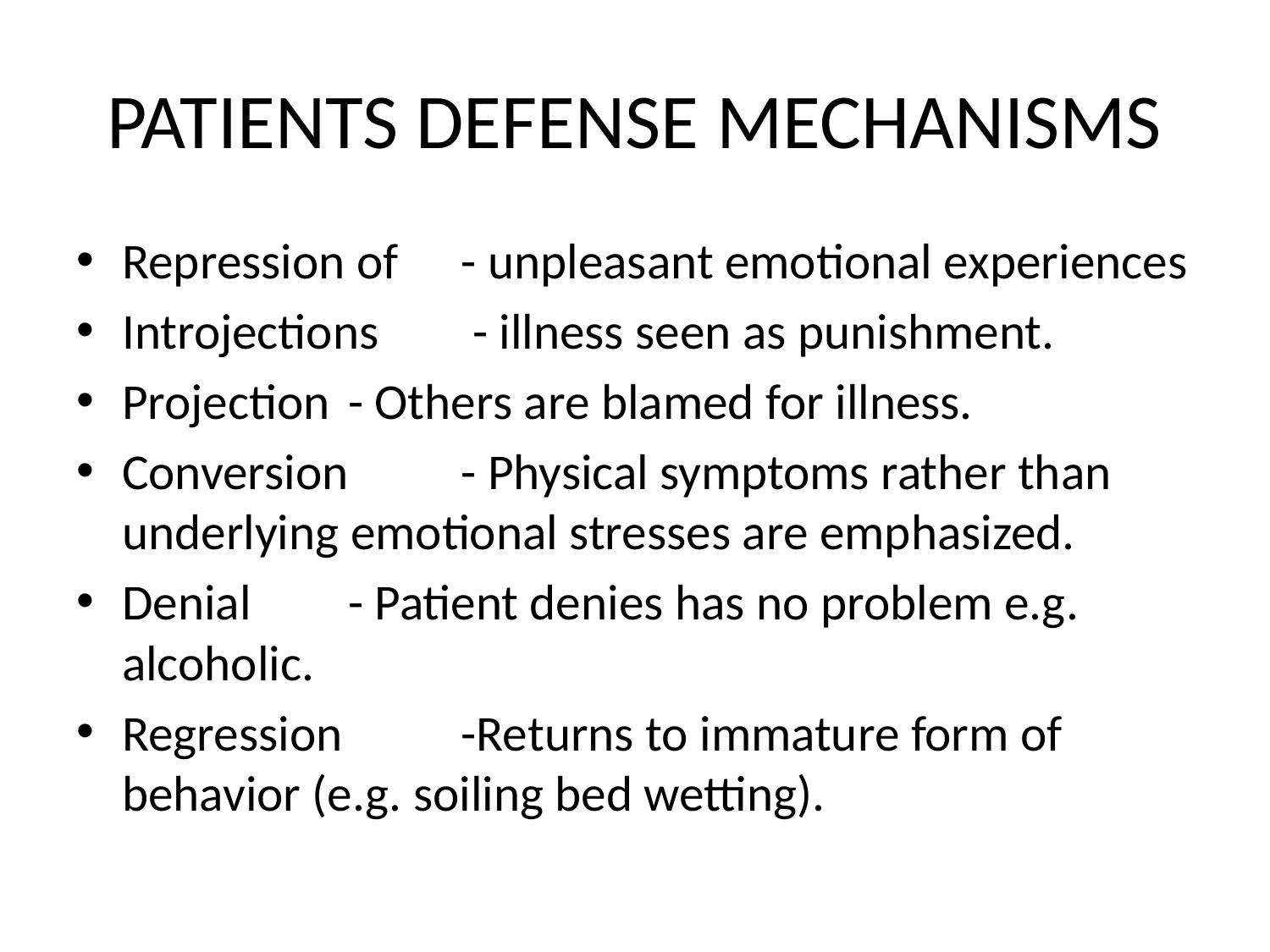

# PATIENTS DEFENSE MECHANISMS
Repression of	- unpleasant emotional experiences
Introjections	 - illness seen as punishment.
Projection 	- Others are blamed for illness.
Conversion 	- Physical symptoms rather than underlying emotional stresses are emphasized.
Denial		- Patient denies has no problem e.g. alcoholic.
Regression 	-Returns to immature form of behavior (e.g. soiling bed wetting).